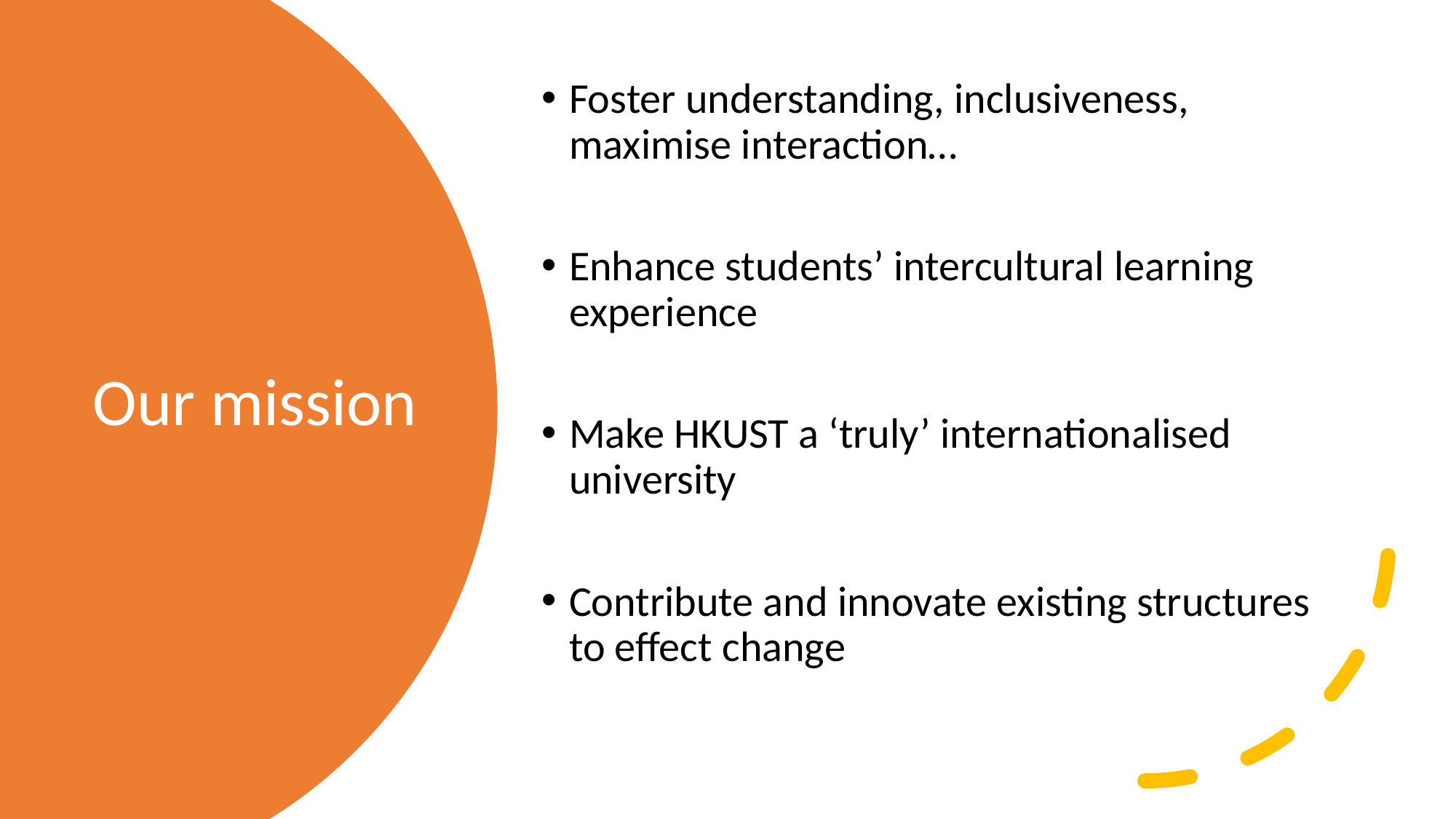

Foster understanding, inclusiveness, maximise interaction…

Enhance students’ intercultural learning experience

Make HKUST a ‘truly’ internationalised university

Contribute and innovate existing structures to effect change

# Our mission